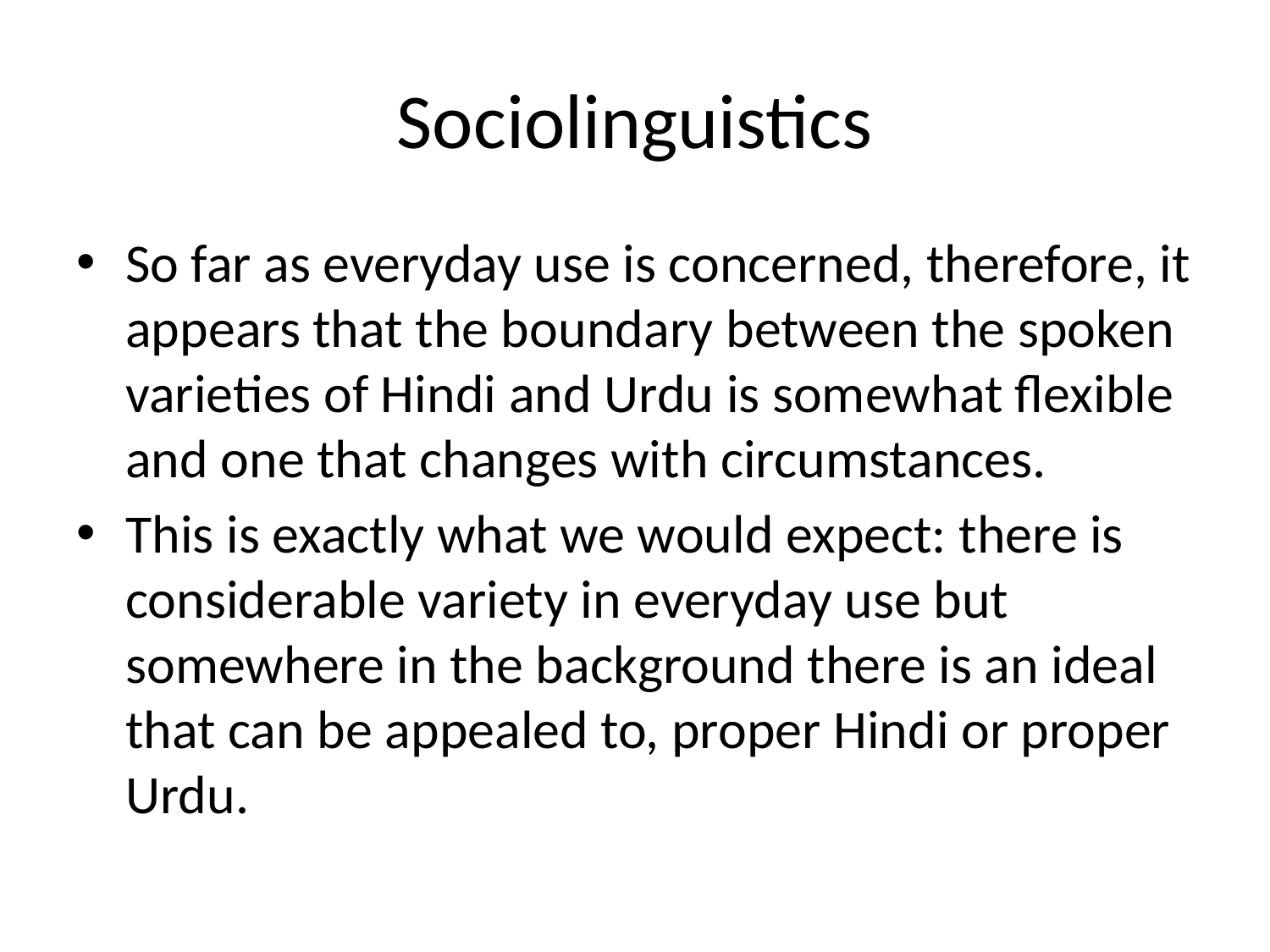

# Sociolinguistics
So far as everyday use is concerned, therefore, it appears that the boundary between the spoken varieties of Hindi and Urdu is somewhat flexible and one that changes with circumstances.
This is exactly what we would expect: there is considerable variety in everyday use but somewhere in the background there is an ideal that can be appealed to, proper Hindi or proper Urdu.